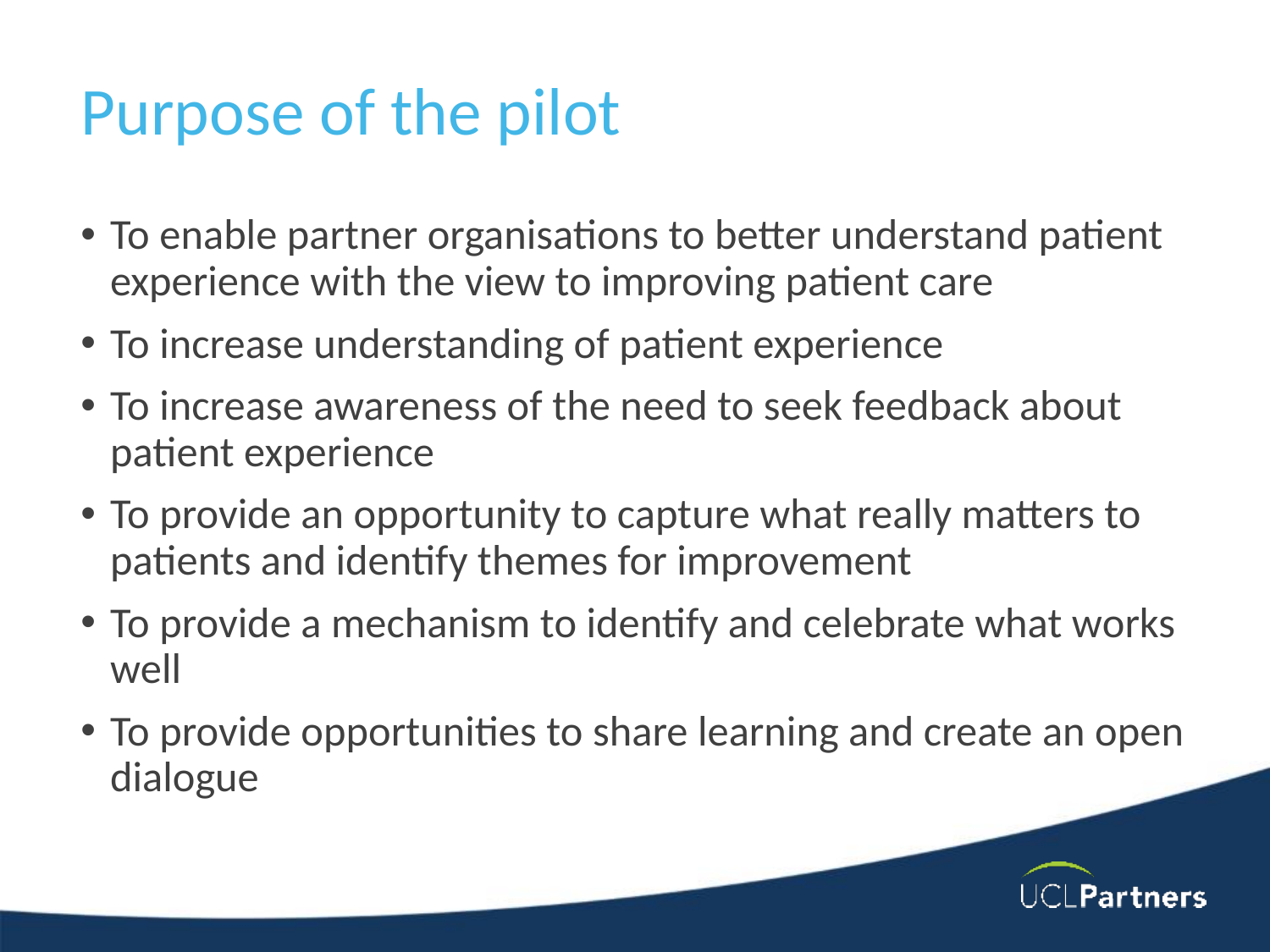

# Purpose of the pilot
To enable partner organisations to better understand patient experience with the view to improving patient care
To increase understanding of patient experience
To increase awareness of the need to seek feedback about patient experience
To provide an opportunity to capture what really matters to patients and identify themes for improvement
To provide a mechanism to identify and celebrate what works well
To provide opportunities to share learning and create an open dialogue